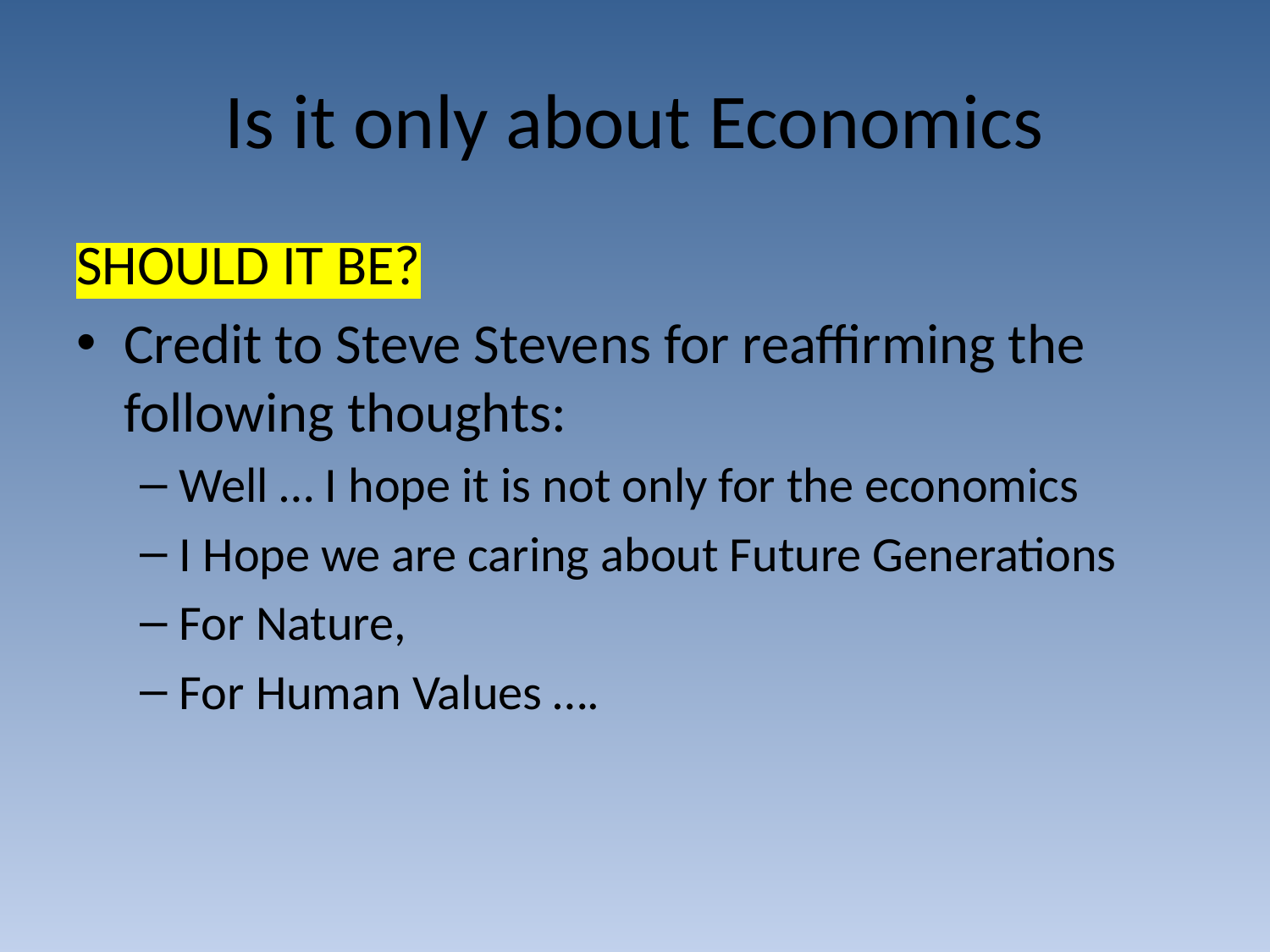

# Is it only about Economics
SHOULD IT BE?
Credit to Steve Stevens for reaffirming the following thoughts:
Well … I hope it is not only for the economics
I Hope we are caring about Future Generations
For Nature,
For Human Values ….